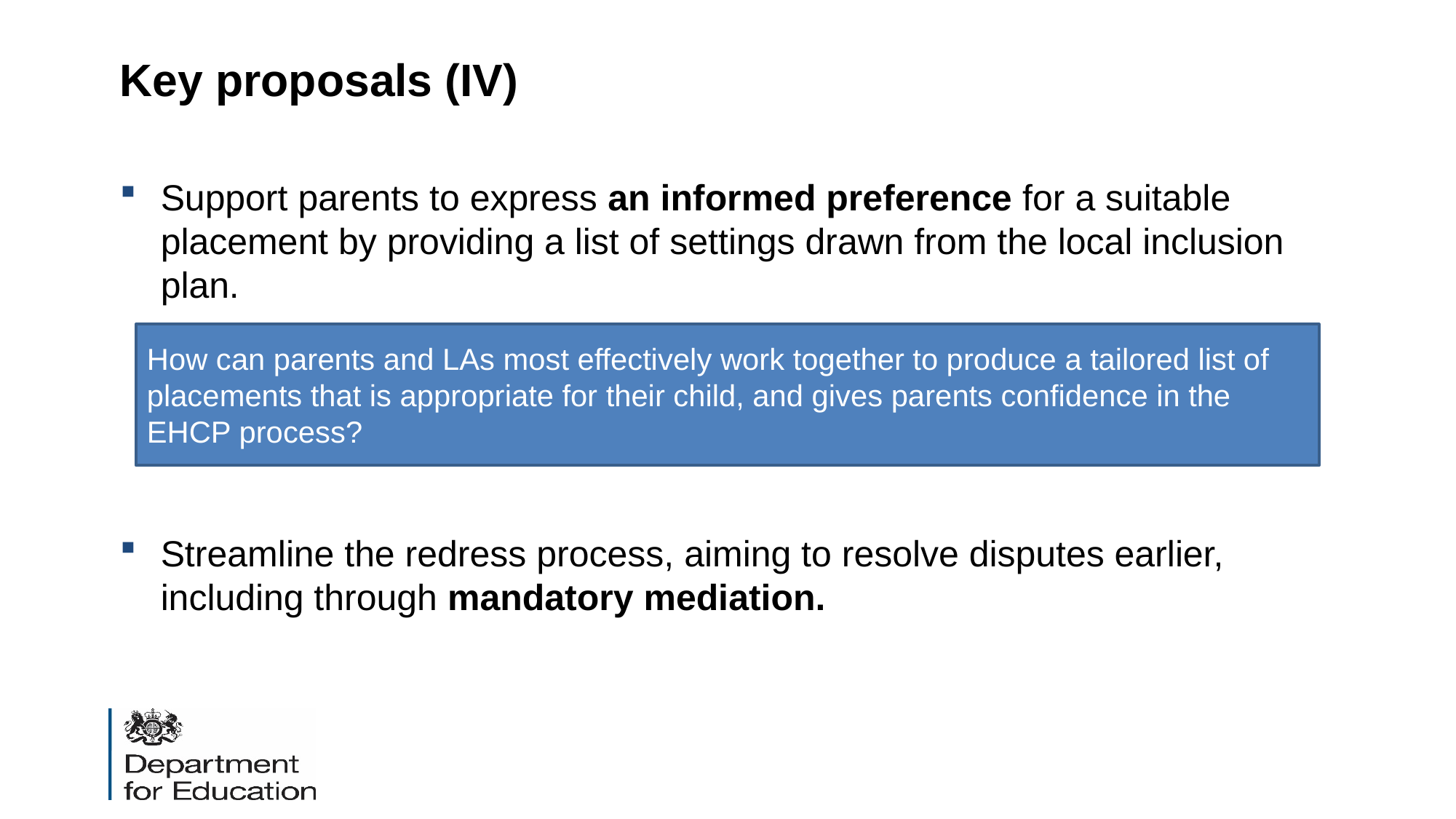

# Key proposals (IV)
Support parents to express an informed preference for a suitable placement by providing a list of settings drawn from the local inclusion plan.

Streamline the redress process, aiming to resolve disputes earlier, including through mandatory mediation.

How can parents and LAs most effectively work together to produce a tailored list of placements that is appropriate for their child, and gives parents confidence in the EHCP process?